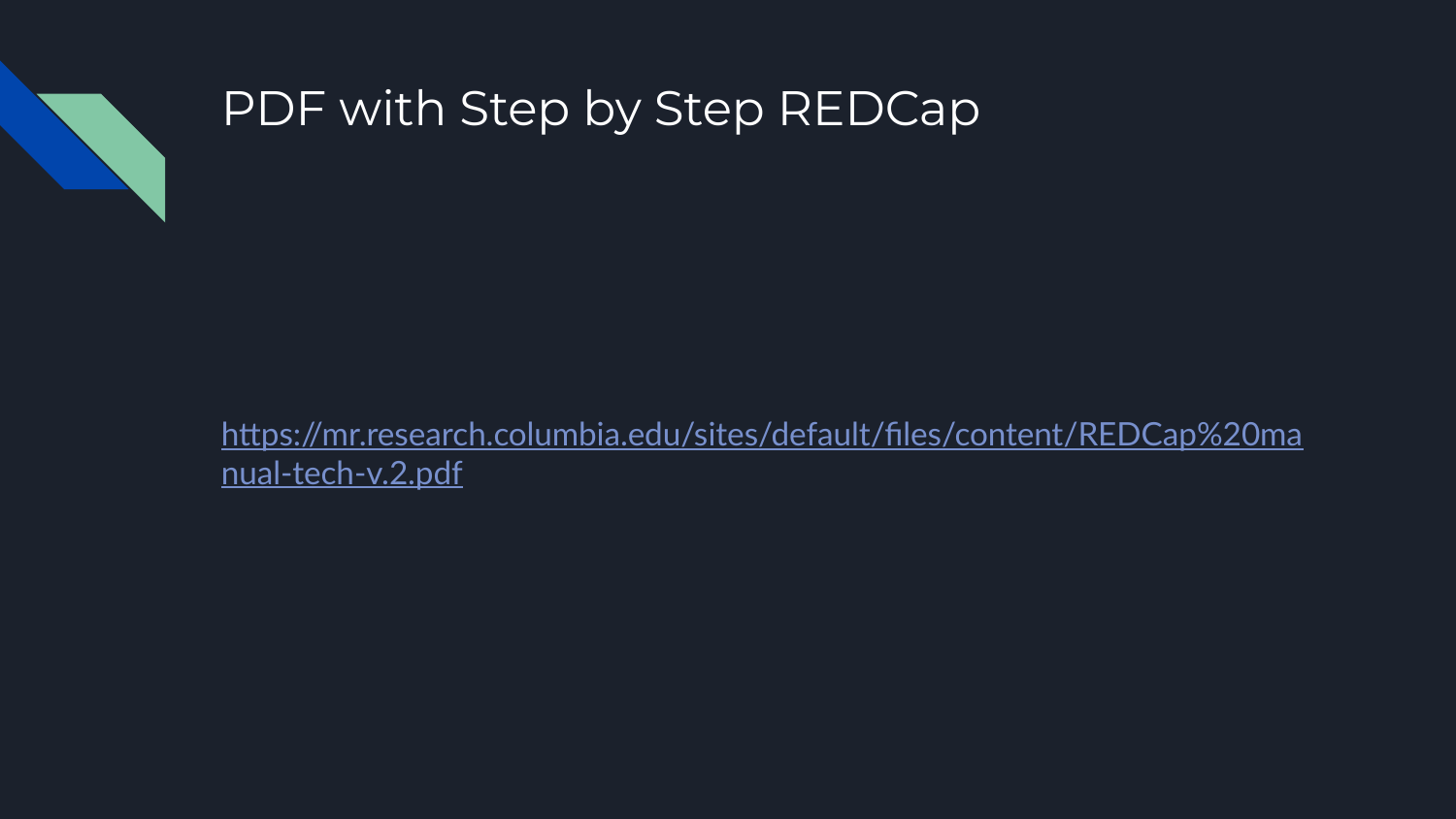

# PDF with Step by Step REDCap
https://mr.research.columbia.edu/sites/default/files/content/REDCap%20manual-tech-v.2.pdf